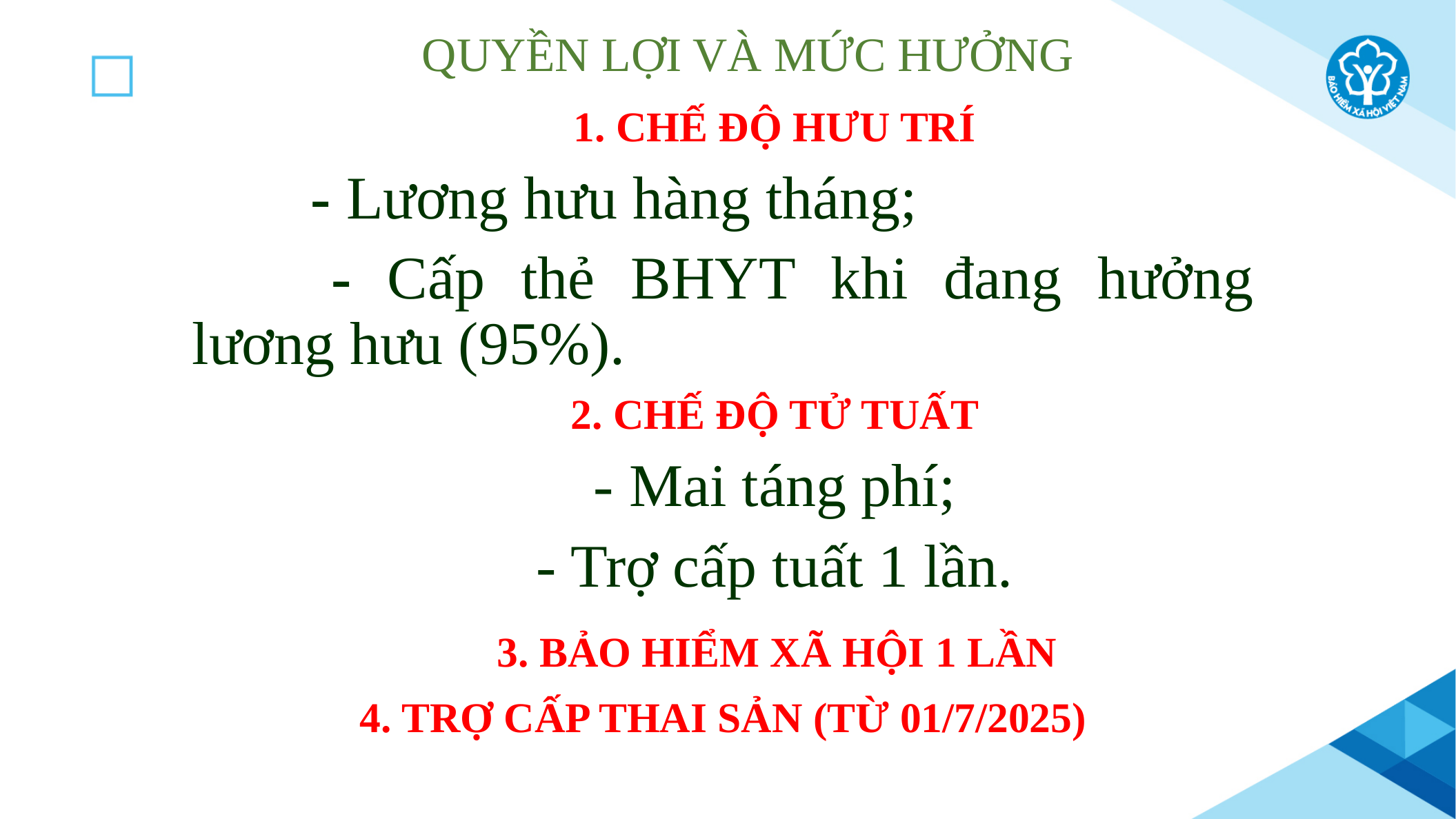

# QUYỀN LỢI VÀ MỨC HƯỞNG
	1. CHẾ ĐỘ HƯU TRÍ
	 - Lương hưu hàng tháng;
	 - Cấp thẻ BHYT khi đang hưởng lương hưu (95%).
	2. CHẾ ĐỘ TỬ TUẤT
	- Mai táng phí;
	- Trợ cấp tuất 1 lần.
	 3. BẢO HIỂM XÃ HỘI 1 LẦN
4. TRỢ CẤP THAI SẢN (TỪ 01/7/2025)